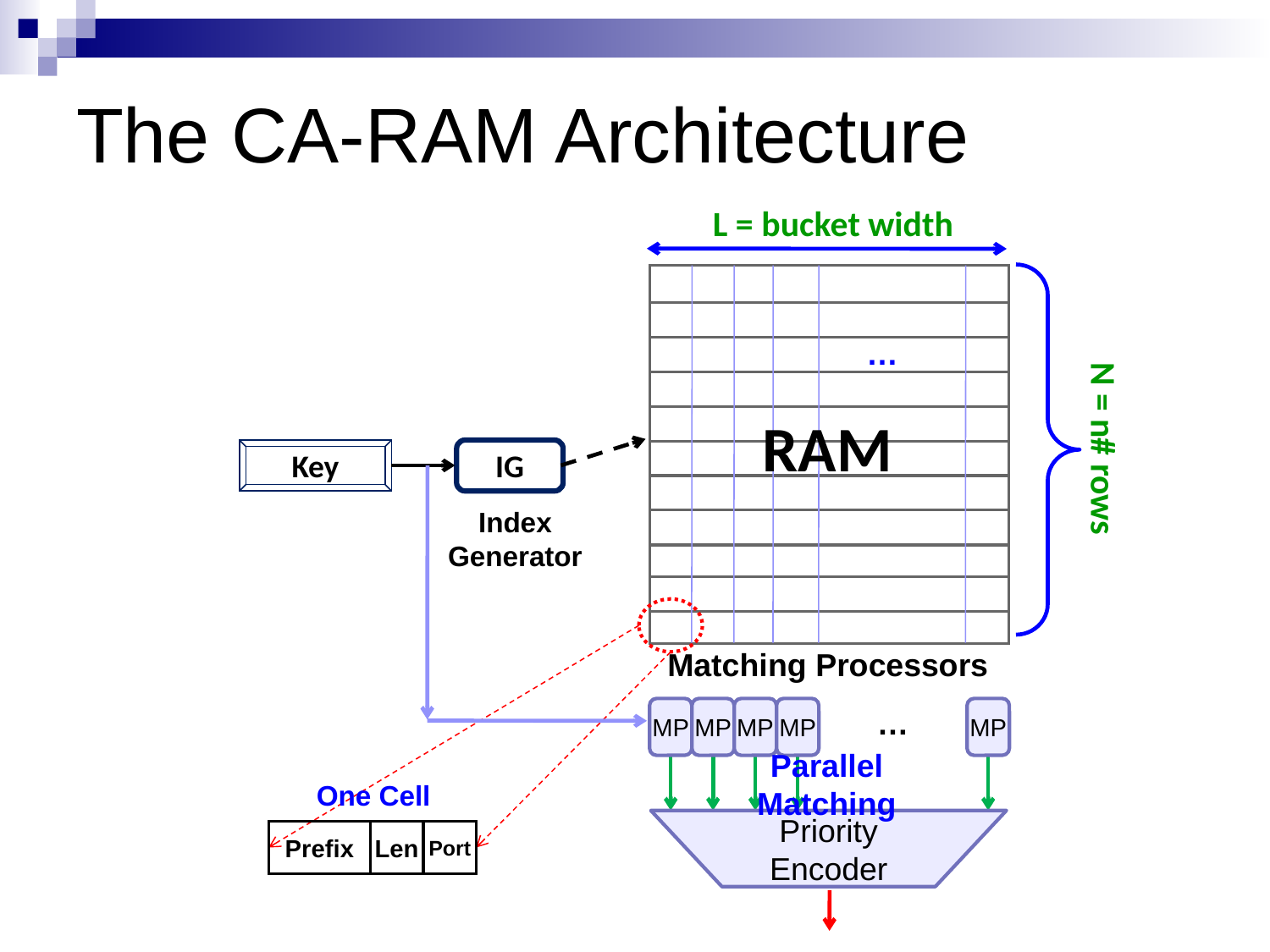

# The CA-RAM Architecture
L = bucket width

…
RAM
N = n# rows
Key
IG
Index Generator

One Cell
Prefix
Len
Port
Matching Processors
…
MP
MP
MP
MP
MP
Parallel Matching
Priority Encoder